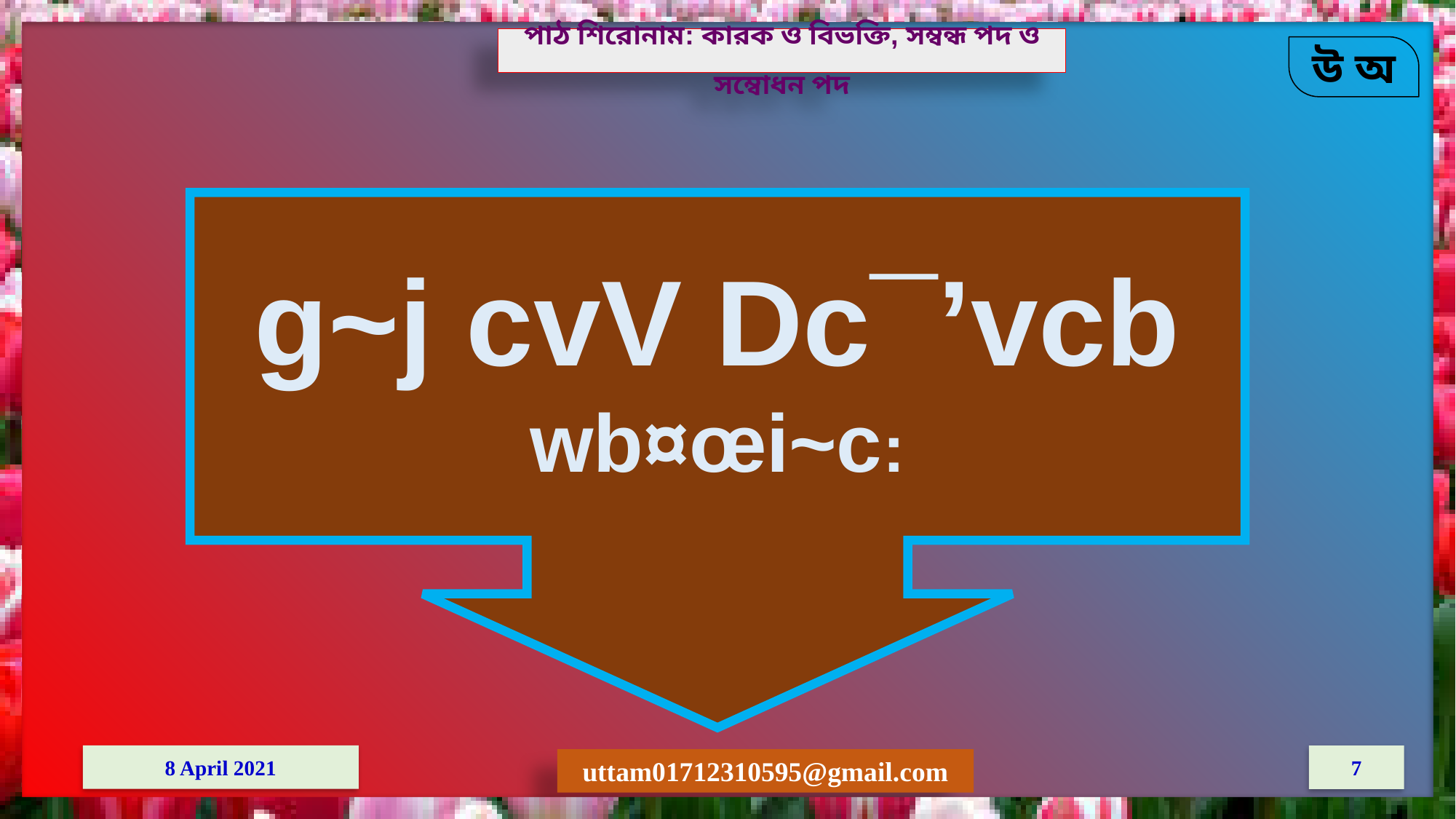

পাঠ শিরোনাম: কারক ও বিভক্তি, সম্বন্ধ পদ ও সম্বোধন পদ
g~j cvV Dc¯’vcb
wb¤œi~c:
8 April 2021
7